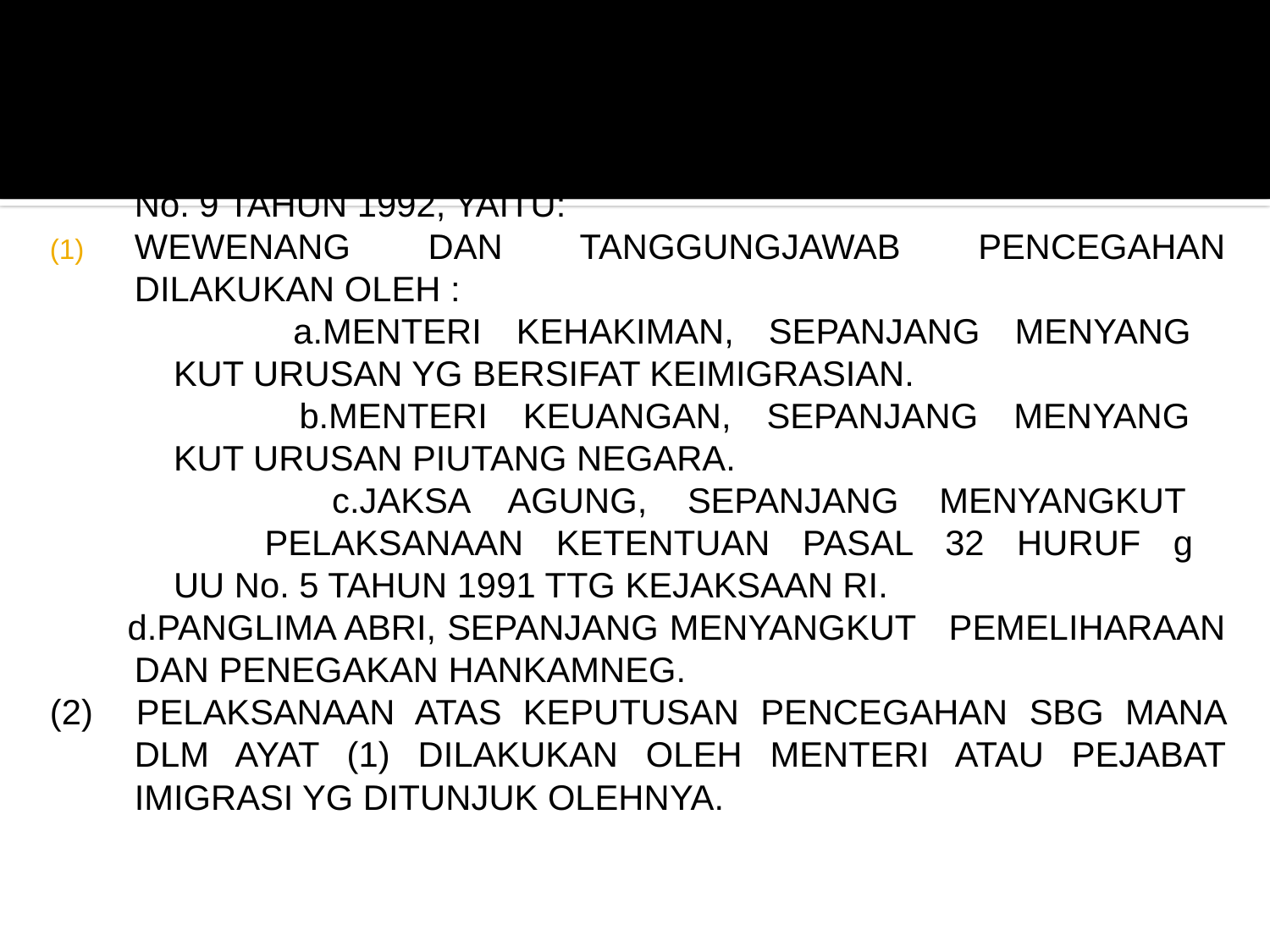

PENCEGAHAN DILAKUKAN DIATUR DI DLM PASAL 11 UNDANG No. 9 TAHUN 1992, YAITU:
WEWENANG DAN TANGGUNGJAWAB PENCEGAHAN DILAKUKAN OLEH :
       a.MENTERI KEHAKIMAN, SEPANJANG MENYANG
    KUT URUSAN YG BERSIFAT KEIMIGRASIAN.
       b.MENTERI KEUANGAN, SEPANJANG MENYANG
    KUT URUSAN PIUTANG NEGARA.
       c.JAKSA AGUNG, SEPANJANG MENYANGKUT
    PELAKSANAAN KETENTUAN PASAL 32 HURUF g
    UU No. 5 TAHUN 1991 TTG KEJAKSAAN RI.
       d.PANGLIMA ABRI, SEPANJANG MENYANGKUT   PEMELIHARAAN DAN PENEGAKAN HANKAMNEG.
(2)  PELAKSANAAN ATAS KEPUTUSAN PENCEGAHAN SBG MANA DLM AYAT (1) DILAKUKAN OLEH MENTERI ATAU PEJABAT IMIGRASI YG DITUNJUK OLEHNYA.